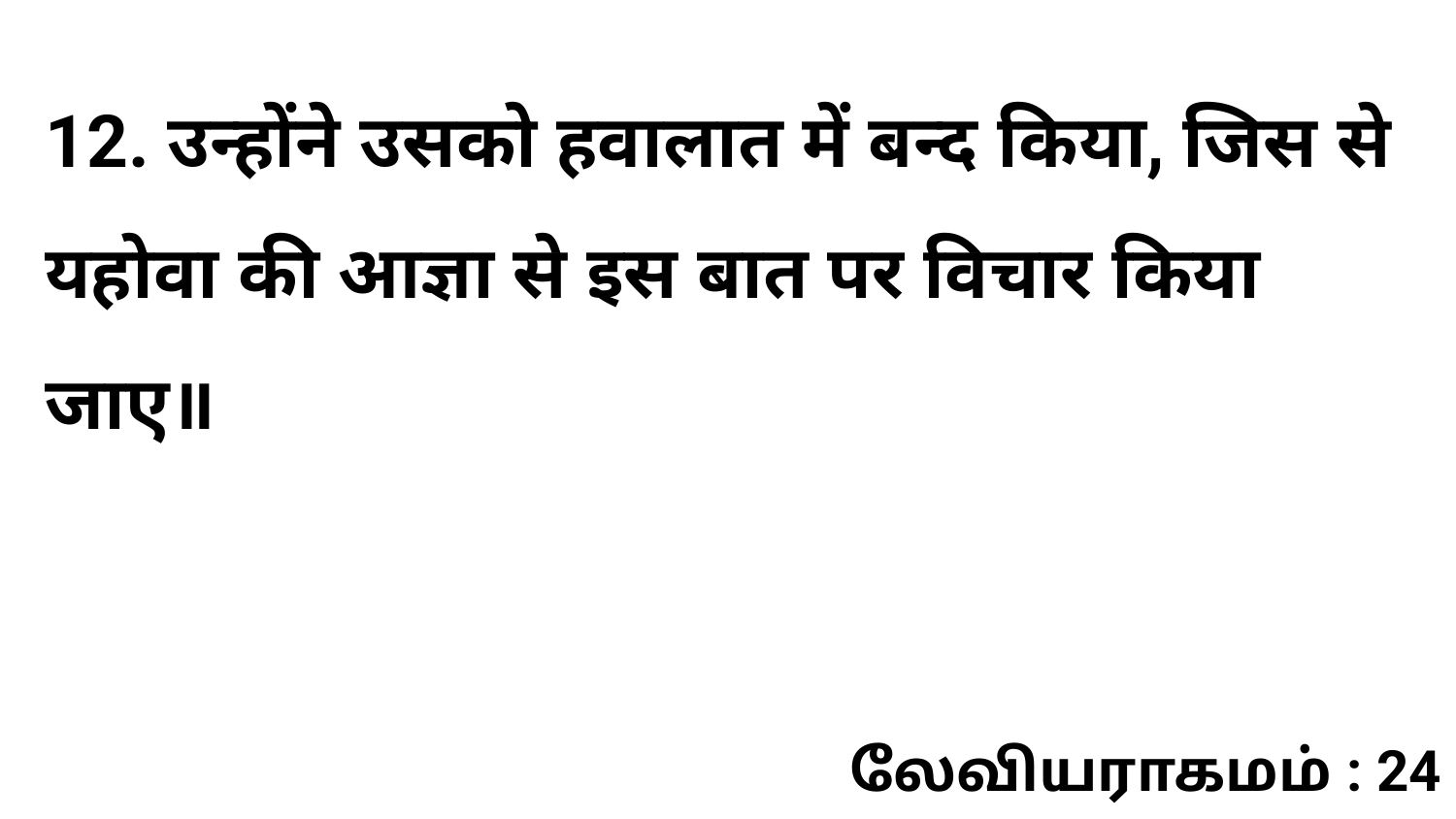

12. उन्होंने उसको हवालात में बन्द किया, जिस से यहोवा की आज्ञा से इस बात पर विचार किया जाए॥
லேவியராகமம் : 24